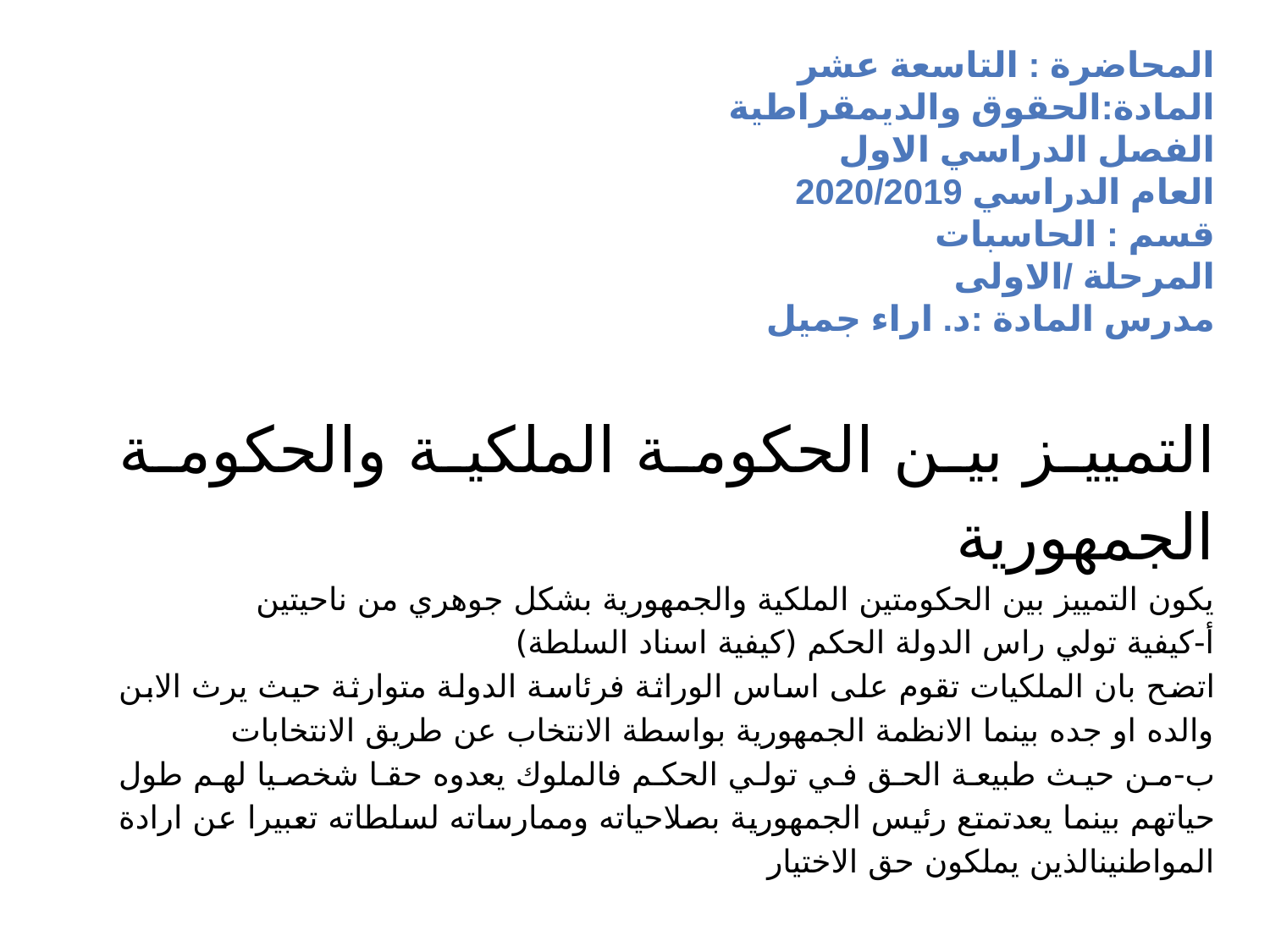

# المحاضرة : التاسعة عشر المادة:الحقوق والديمقراطية الفصل الدراسي الاول العام الدراسي 2020/2019 قسم : الحاسبات المرحلة /الاولى مدرس المادة :د. اراء جميل
التمييز بين الحكومة الملكية والحكومة الجمهورية
يكون التمييز بين الحكومتين الملكية والجمهورية بشكل جوهري من ناحيتين
أ-كيفية تولي راس الدولة الحكم (كيفية اسناد السلطة)
اتضح بان الملكيات تقوم على اساس الوراثة فرئاسة الدولة متوارثة حيث يرث الابن والده او جده بينما الانظمة الجمهورية بواسطة الانتخاب عن طريق الانتخابات
ب-من حيث طبيعة الحق في تولي الحكم فالملوك يعدوه حقا شخصيا لهم طول حياتهم بينما يعدتمتع رئيس الجمهورية بصلاحياته وممارساته لسلطاته تعبيرا عن ارادة المواطنينالذين يملكون حق الاختيار